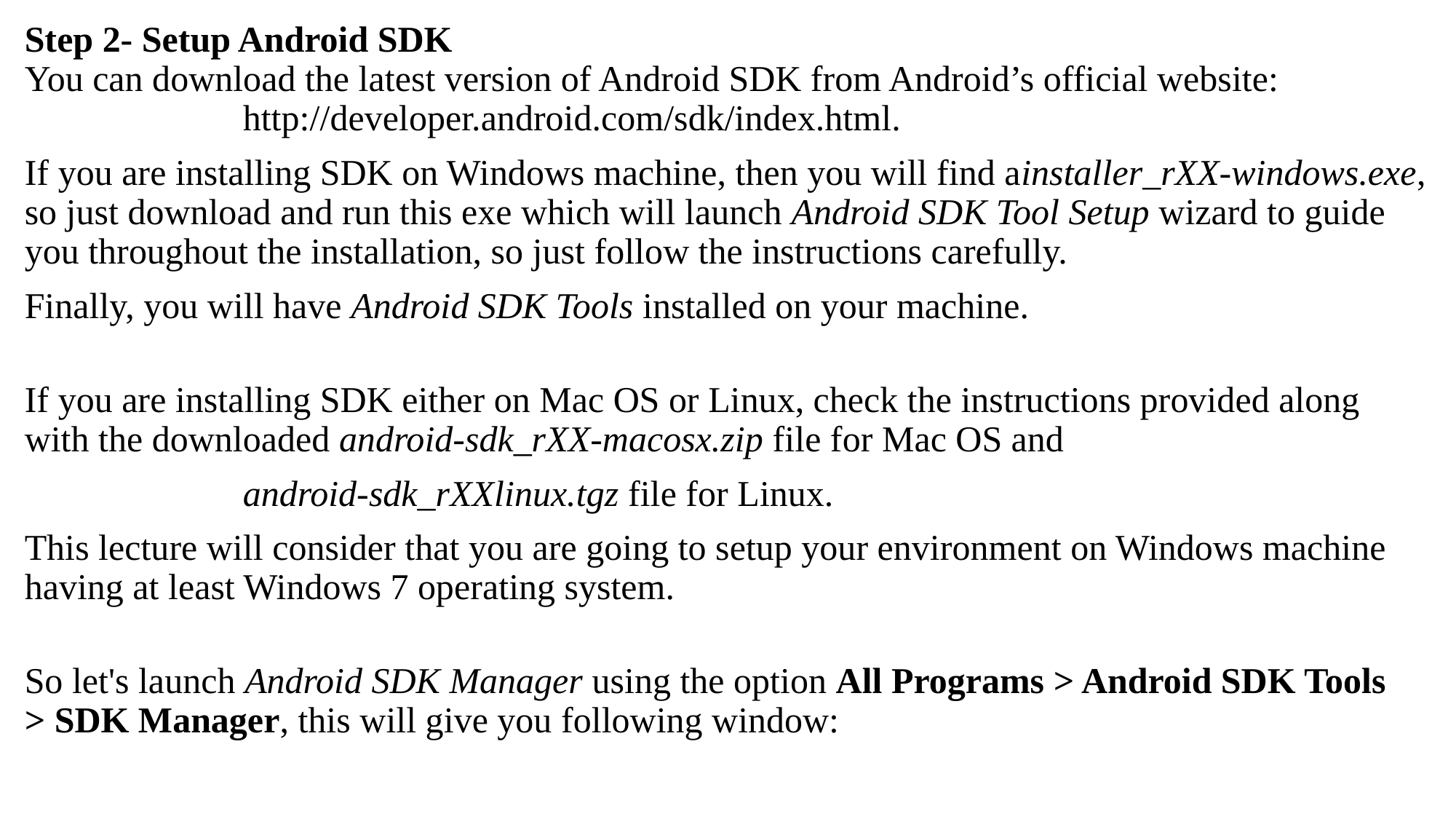

Step 2- Setup Android SDK
You can download the latest version of Android SDK from Android’s official website: 			http://developer.android.com/sdk/index.html.
If you are installing SDK on Windows machine, then you will find ainstaller_rXX-windows.exe, so just download and run this exe which will launch Android SDK Tool Setup wizard to guide you throughout the installation, so just follow the instructions carefully.
Finally, you will have Android SDK Tools installed on your machine.
If you are installing SDK either on Mac OS or Linux, check the instructions provided along with the downloaded android-sdk_rXX-macosx.zip file for Mac OS and
		android-sdk_rXXlinux.tgz file for Linux.
This lecture will consider that you are going to setup your environment on Windows machine having at least Windows 7 operating system.
So let's launch Android SDK Manager using the option All Programs > Android SDK Tools
> SDK Manager, this will give you following window: